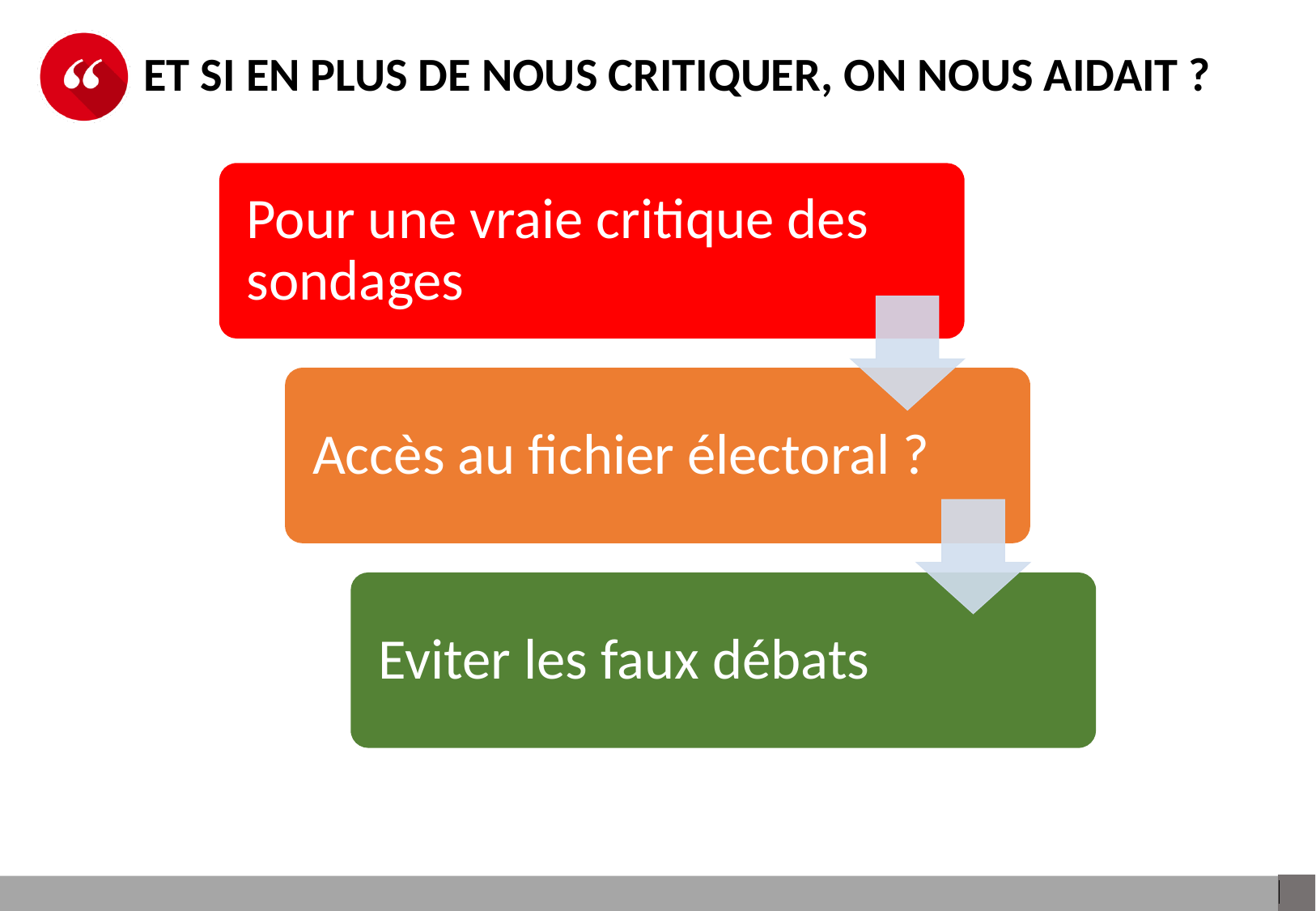

# ET SI EN PLUS DE NOUS CRITIQUER, ON NOUS AIDAIT ?
Pour une vraie critique des sondages
Accès au fichier électoral ?
Eviter les faux débats